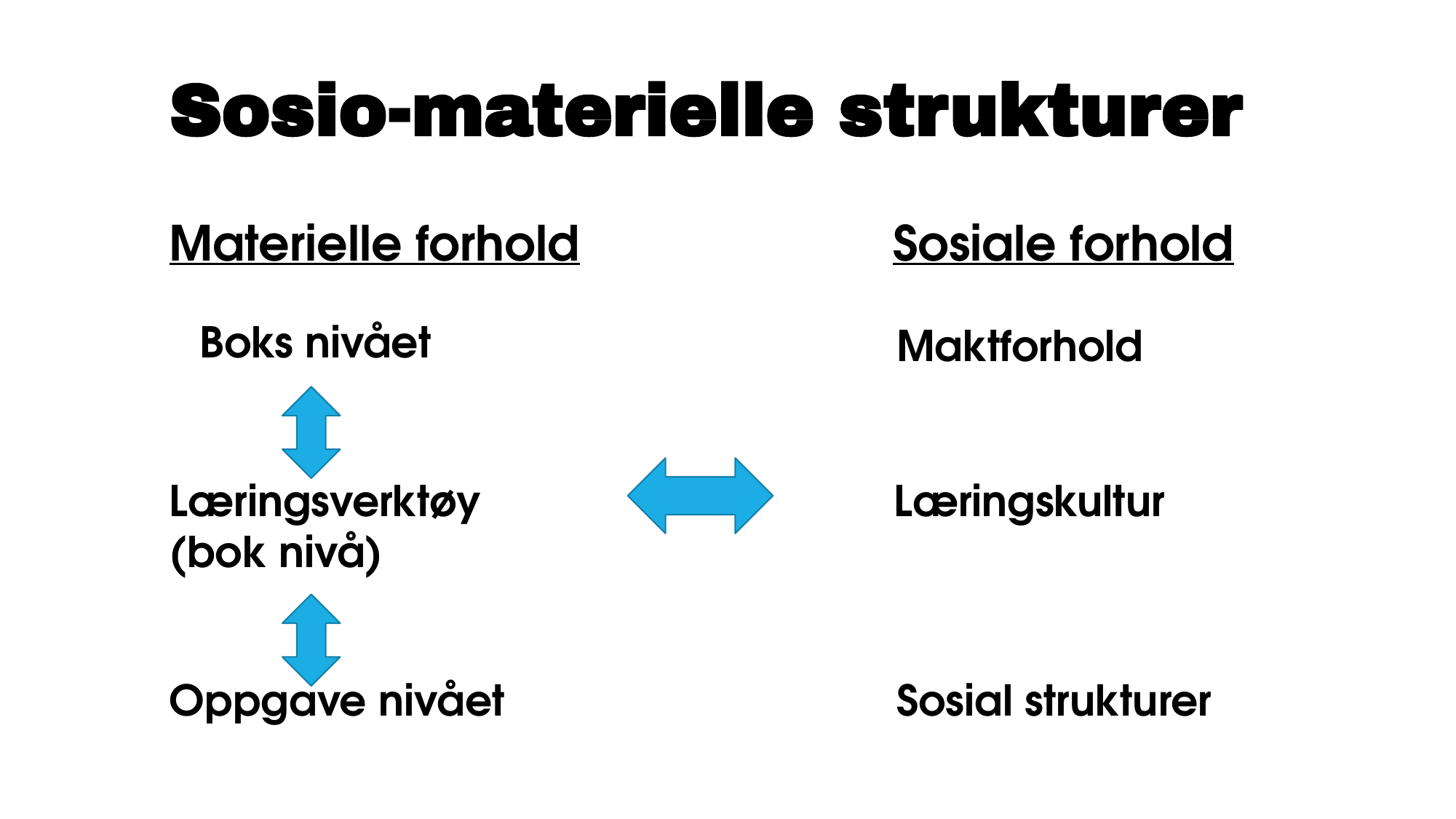

Sosio-materielle strukturer
Materielle forhold
Sosiale forhold
Boks nivået
Maktforhold

Læringsverktøy
(bok nivå)
Læringskultur
Oppgave nivået
Sosial strukturer

Marie Wiland NKF 2018